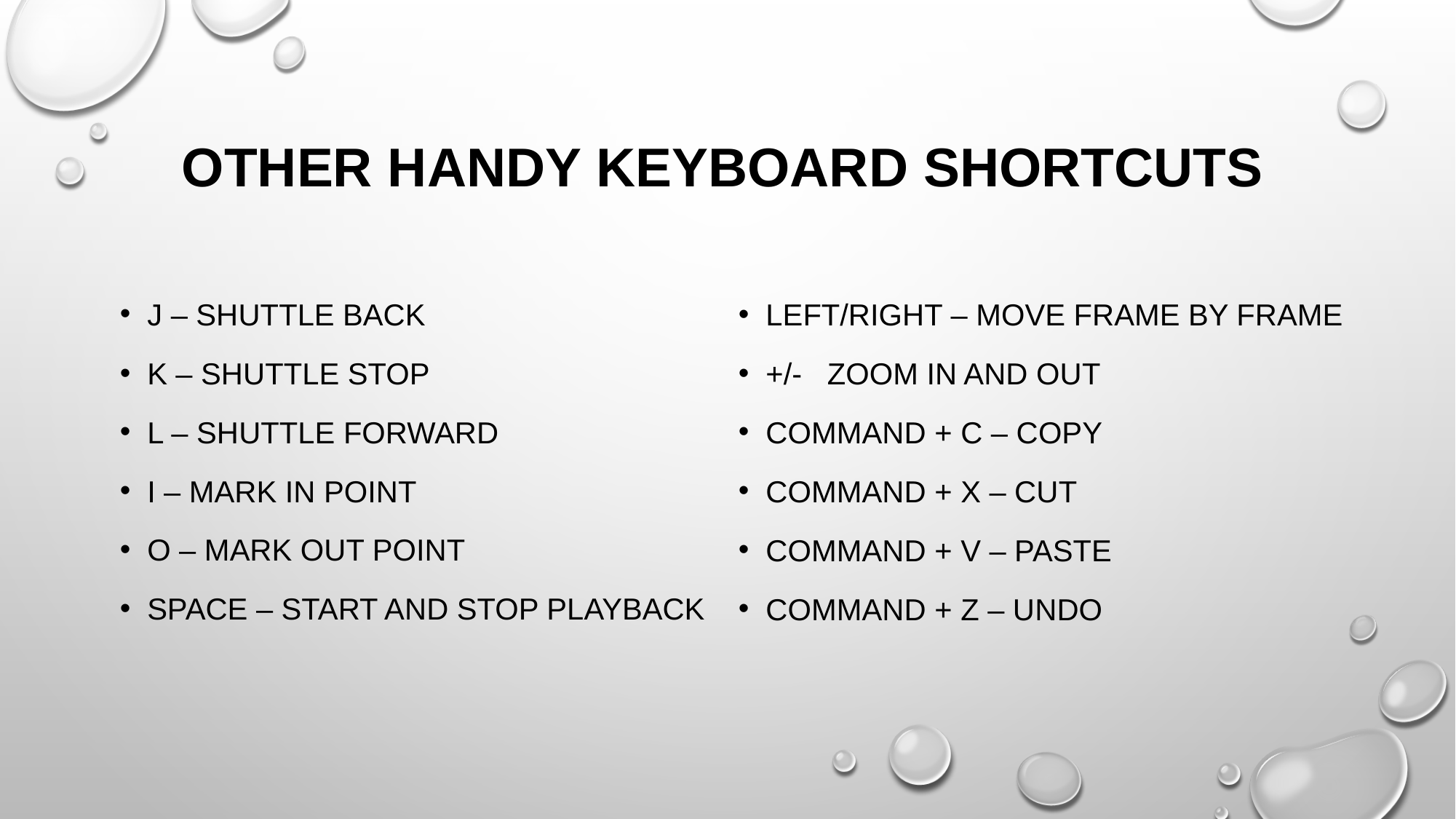

# Other Handy keyboard shortcuts
J – Shuttle back
K – shuttle stop
L – Shuttle forward
I – mark IN point
O – Mark out point
Space – Start and stop playback
Left/right – move frame by frame
+/-   Zoom in and out
Command + c – copy
Command + X – cut
Command + v – paste
Command + z – undo